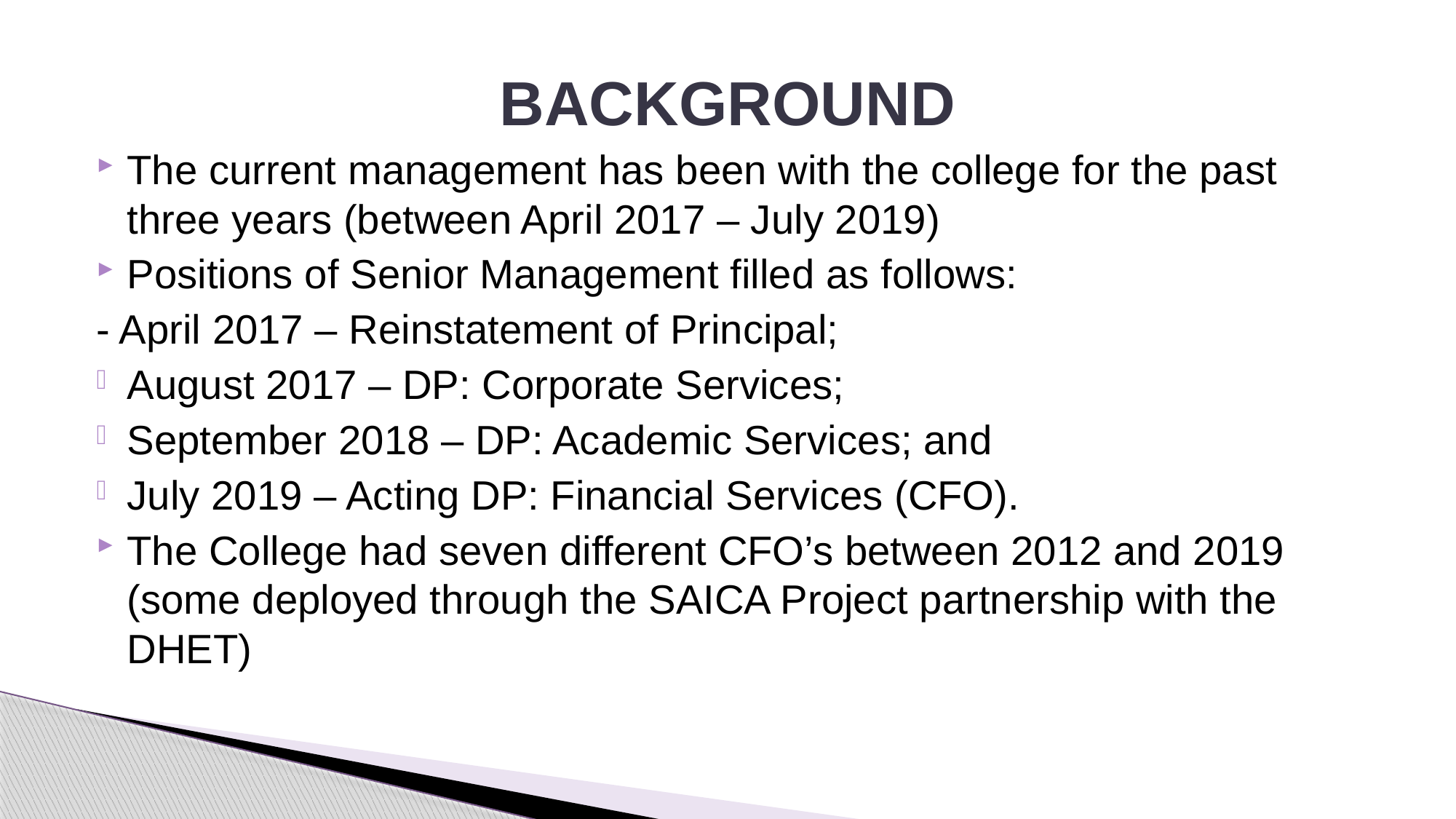

# BACKGROUND
The current management has been with the college for the past three years (between April 2017 – July 2019)
Positions of Senior Management filled as follows:
- April 2017 – Reinstatement of Principal;
August 2017 – DP: Corporate Services;
September 2018 – DP: Academic Services; and
July 2019 – Acting DP: Financial Services (CFO).
The College had seven different CFO’s between 2012 and 2019 (some deployed through the SAICA Project partnership with the DHET)